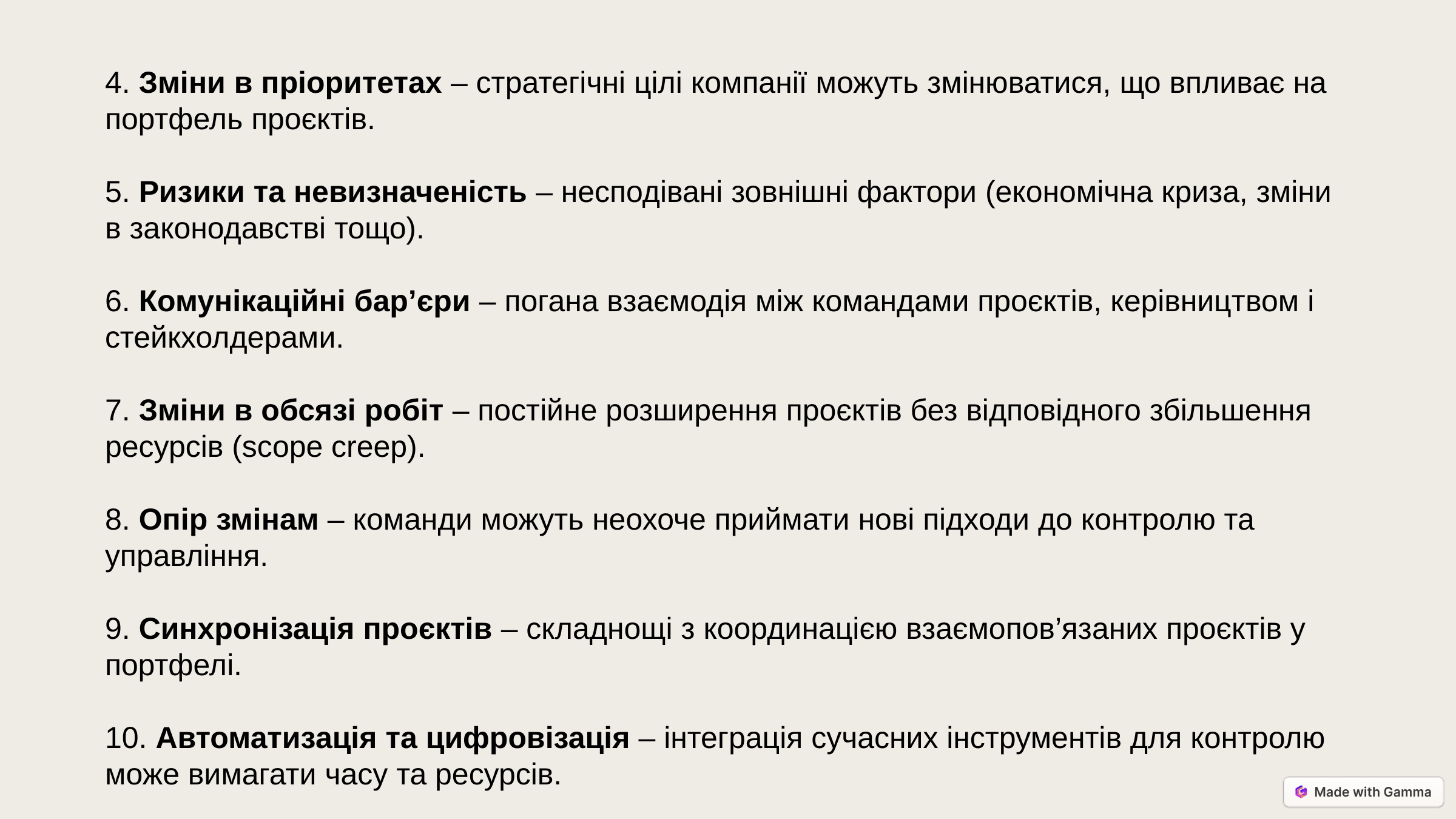

4. Зміни в пріоритетах – стратегічні цілі компанії можуть змінюватися, що впливає на портфель проєктів.

5. Ризики та невизначеність – несподівані зовнішні фактори (економічна криза, зміни в законодавстві тощо).

6. Комунікаційні бар’єри – погана взаємодія між командами проєктів, керівництвом і стейкхолдерами.

7. Зміни в обсязі робіт – постійне розширення проєктів без відповідного збільшення ресурсів (scope creep).

8. Опір змінам – команди можуть неохоче приймати нові підходи до контролю та управління.

9. Синхронізація проєктів – складнощі з координацією взаємопов’язаних проєктів у портфелі.

10. Автоматизація та цифровізація – інтеграція сучасних інструментів для контролю може вимагати часу та ресурсів.